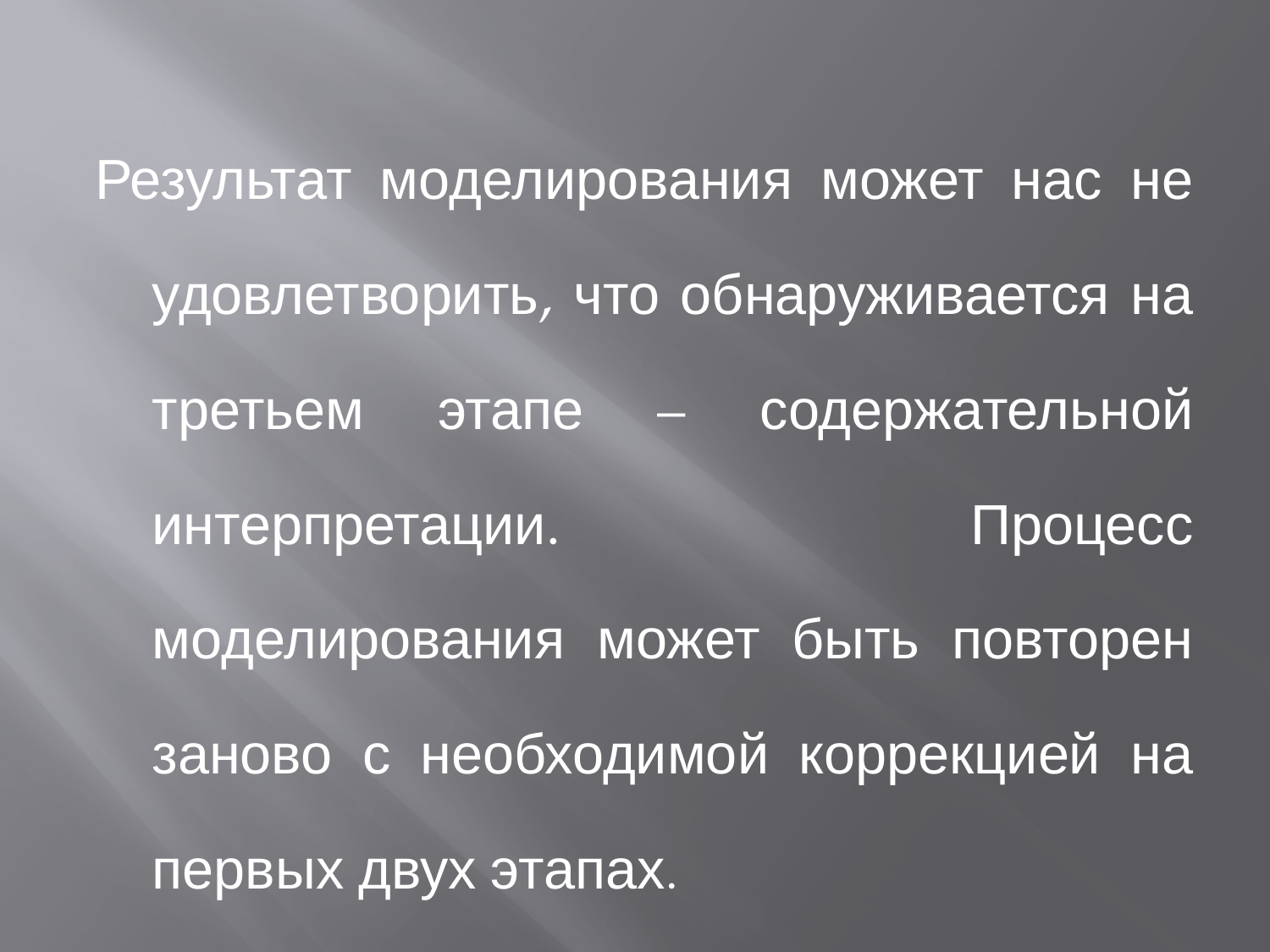

Результат моделирования может нас не удовлетворить, что обнаруживается на третьем этапе – содержательной интерпретации. Процесс моделирования может быть повторен заново с необходимой коррекцией на первых двух этапах.